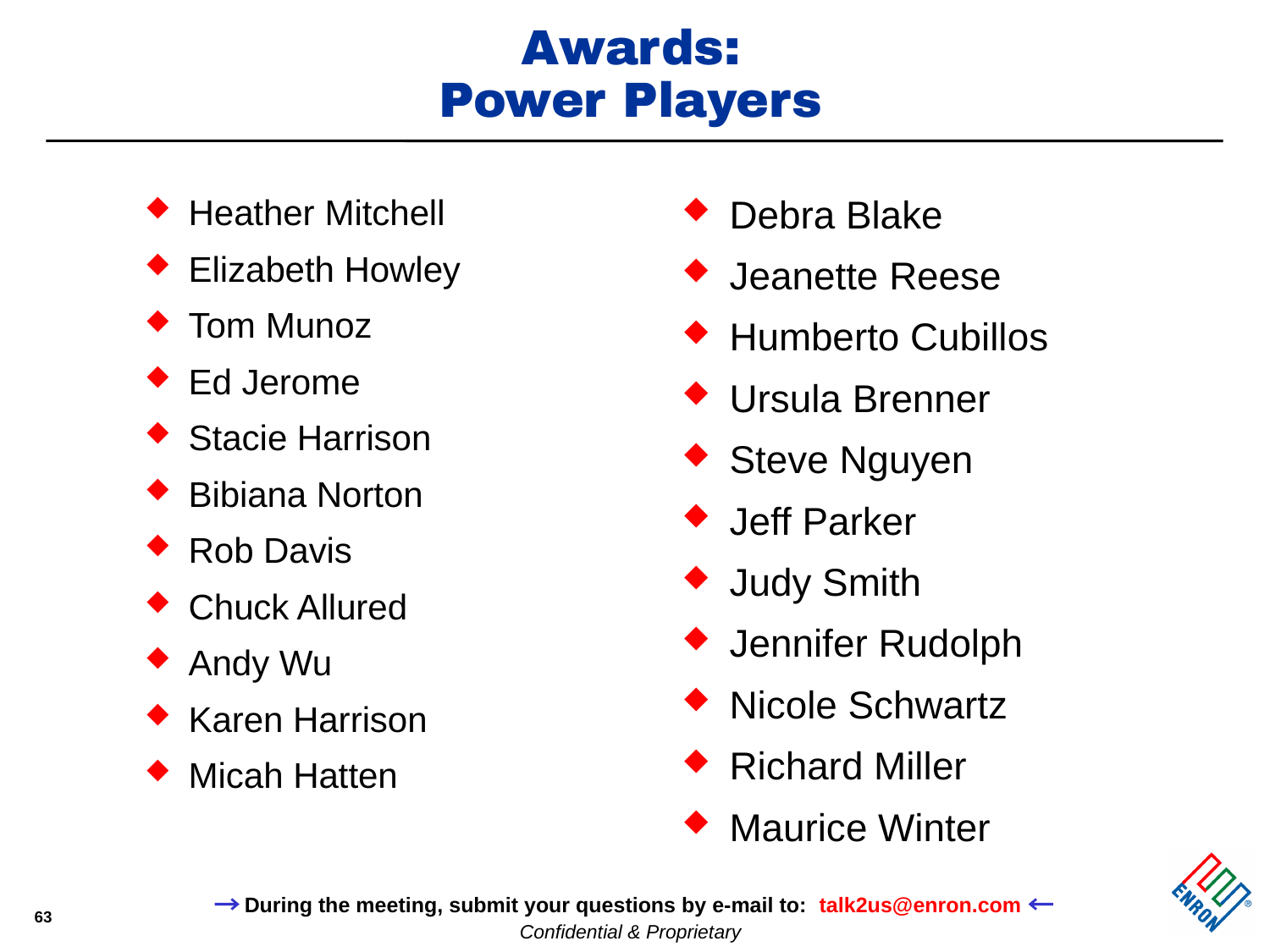

# Awards: Power Players
Heather Mitchell
Elizabeth Howley
Tom Munoz
Ed Jerome
Stacie Harrison
Bibiana Norton
Rob Davis
Chuck Allured
Andy Wu
Karen Harrison
Micah Hatten

Debra Blake
Jeanette Reese
Humberto Cubillos
Ursula Brenner
Steve Nguyen
Jeff Parker
Judy Smith
Jennifer Rudolph
Nicole Schwartz
Richard Miller
Maurice Winter